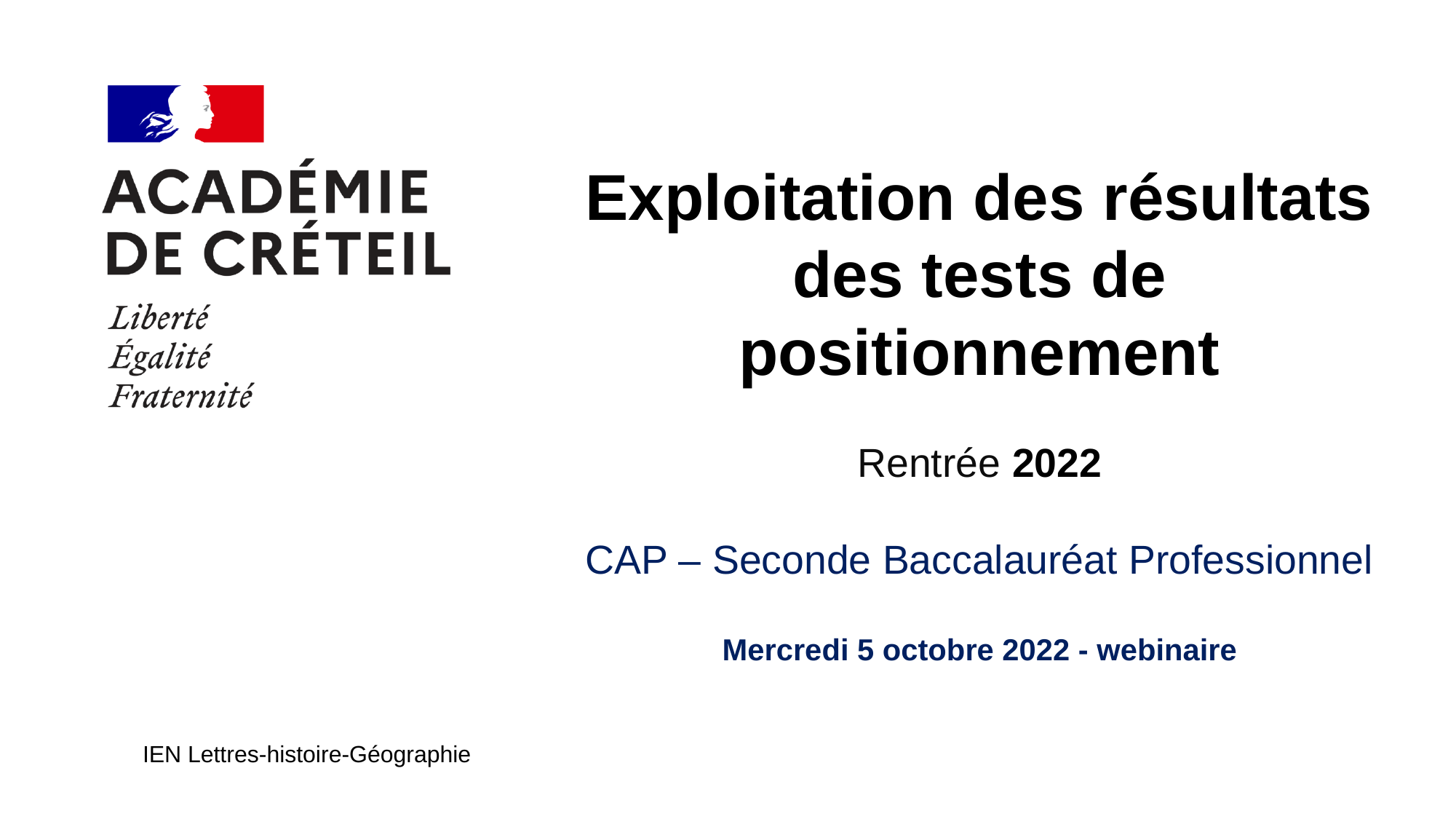

#
Exploitation des résultats des tests de positionnement

Rentrée 2022

CAP – Seconde Baccalauréat Professionnel

Mercredi 5 octobre 2022 - webinaire

IEN Lettres-histoire-Géographie
11/10/2022
1